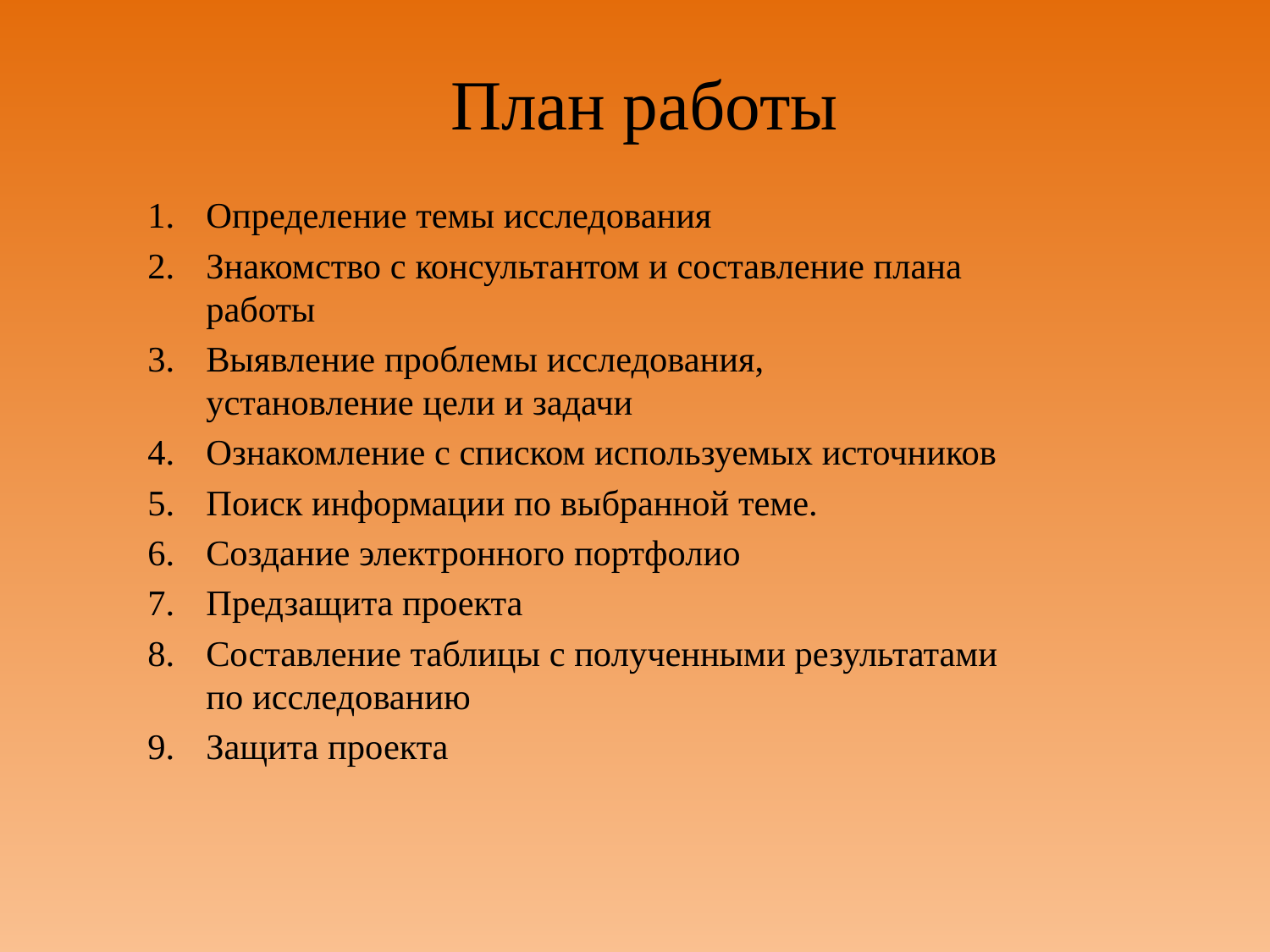

# План работы
Определение темы исследования
Знакомство с консультантом и составление плана работы
Выявление проблемы исследования, установление цели и задачи
Ознакомление с списком используемых источников
Поиск информации по выбранной теме.
Создание электронного портфолио
Предзащита проекта
Составление таблицы с полученными результатами по исследованию
Защита проекта